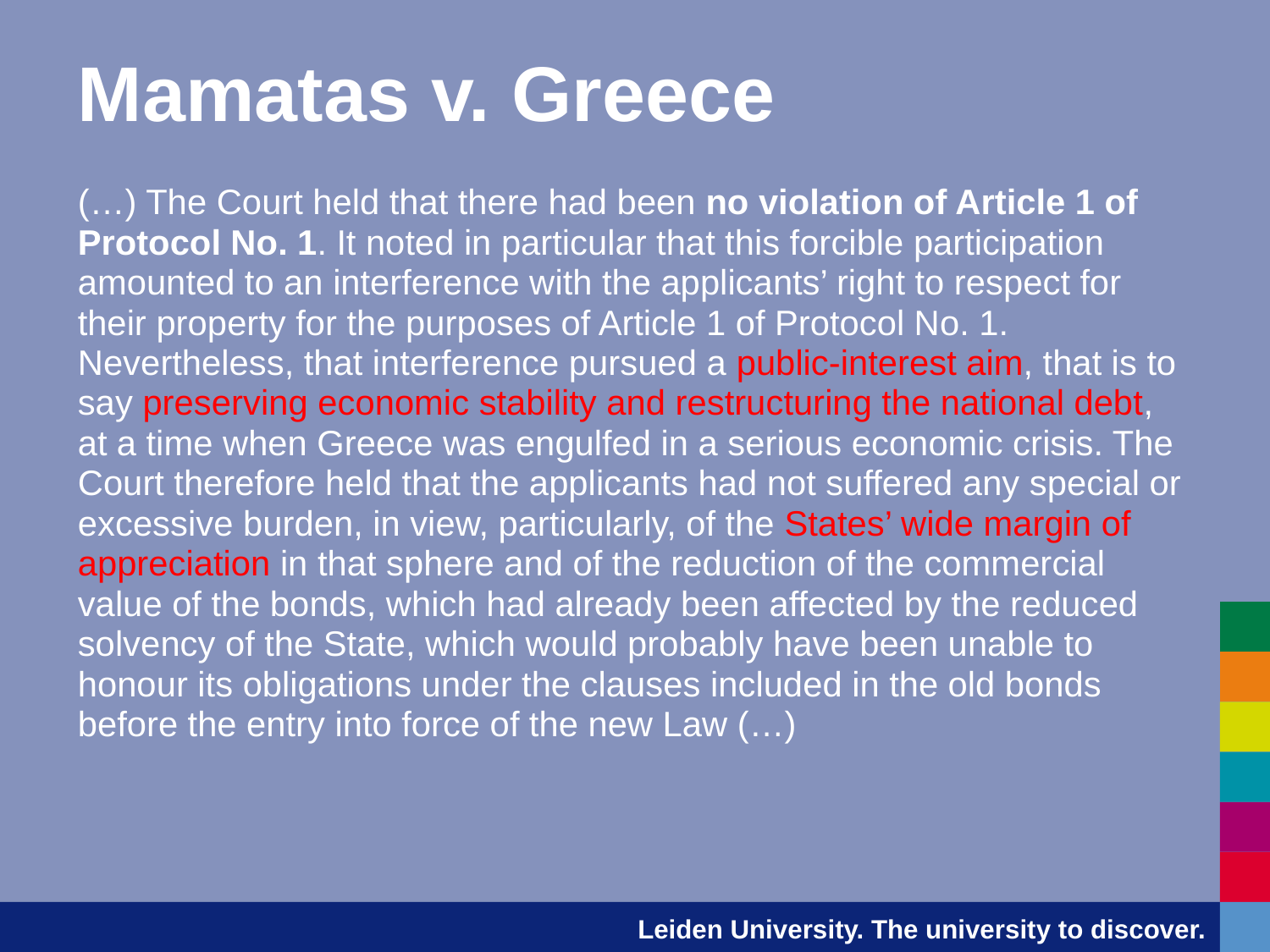

# Mamatas v. Greece
(…) The Court held that there had been no violation of Article 1 of Protocol No. 1. It noted in particular that this forcible participation amounted to an interference with the applicants’ right to respect for their property for the purposes of Article 1 of Protocol No. 1. Nevertheless, that interference pursued a public-interest aim, that is to say preserving economic stability and restructuring the national debt, at a time when Greece was engulfed in a serious economic crisis. The Court therefore held that the applicants had not suffered any special or excessive burden, in view, particularly, of the States’ wide margin of appreciation in that sphere and of the reduction of the commercial value of the bonds, which had already been affected by the reduced solvency of the State, which would probably have been unable to honour its obligations under the clauses included in the old bonds before the entry into force of the new Law (…)